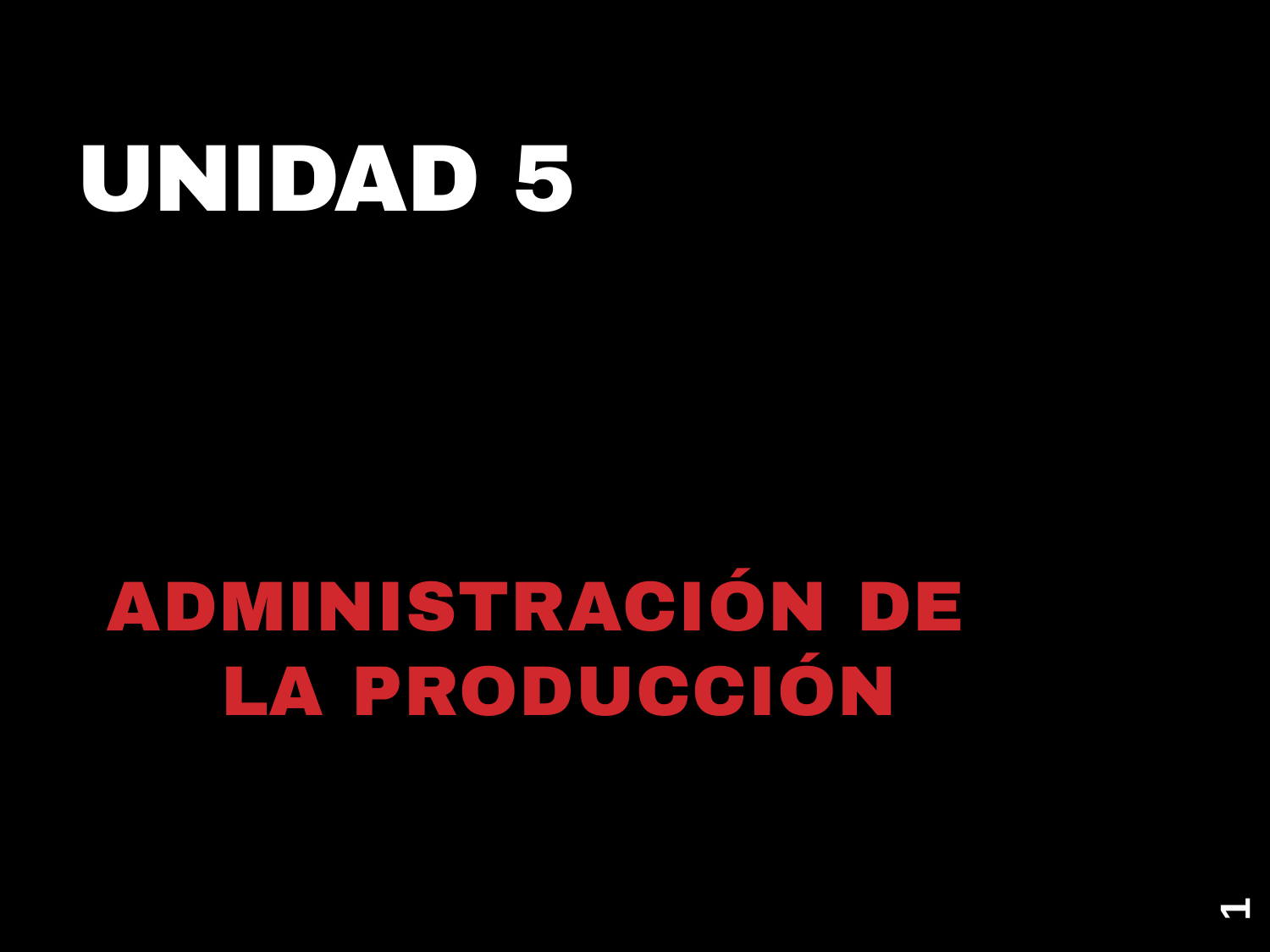

UNIDAD 5
ADMINISTRACIÓN DE  LA PRODUCCIÓN
1